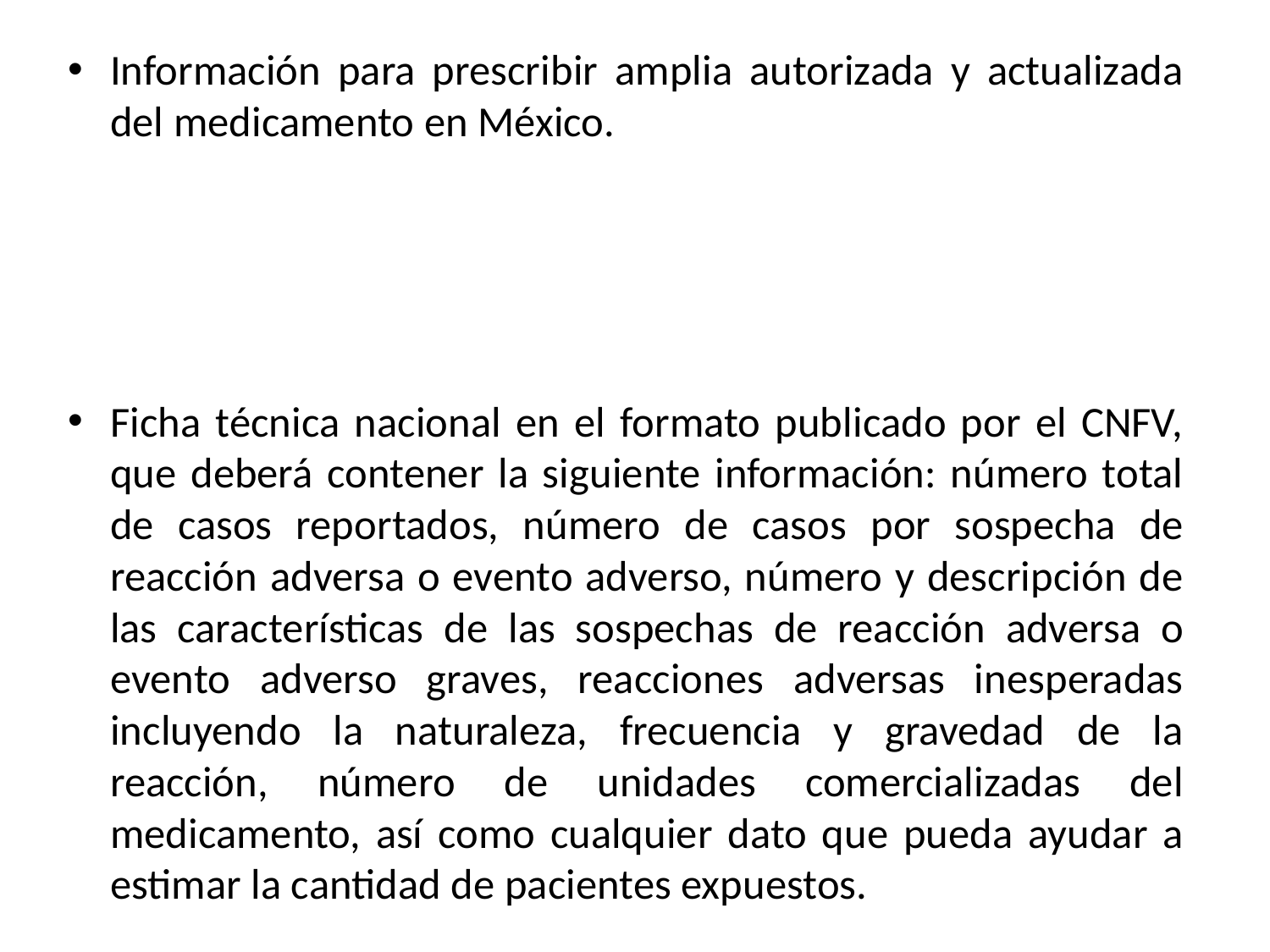

Información para prescribir amplia autorizada y actualizada del medicamento en México.

Ficha técnica nacional en el formato publicado por el CNFV, que deberá contener la siguiente información: número total de casos reportados, número de casos por sospecha de reacción adversa o evento adverso, número y descripción de las características de las sospechas de reacción adversa o evento adverso graves, reacciones adversas inesperadas incluyendo la naturaleza, frecuencia y gravedad de la reacción, número de unidades comercializadas del medicamento, así como cualquier dato que pueda ayudar a estimar la cantidad de pacientes expuestos.